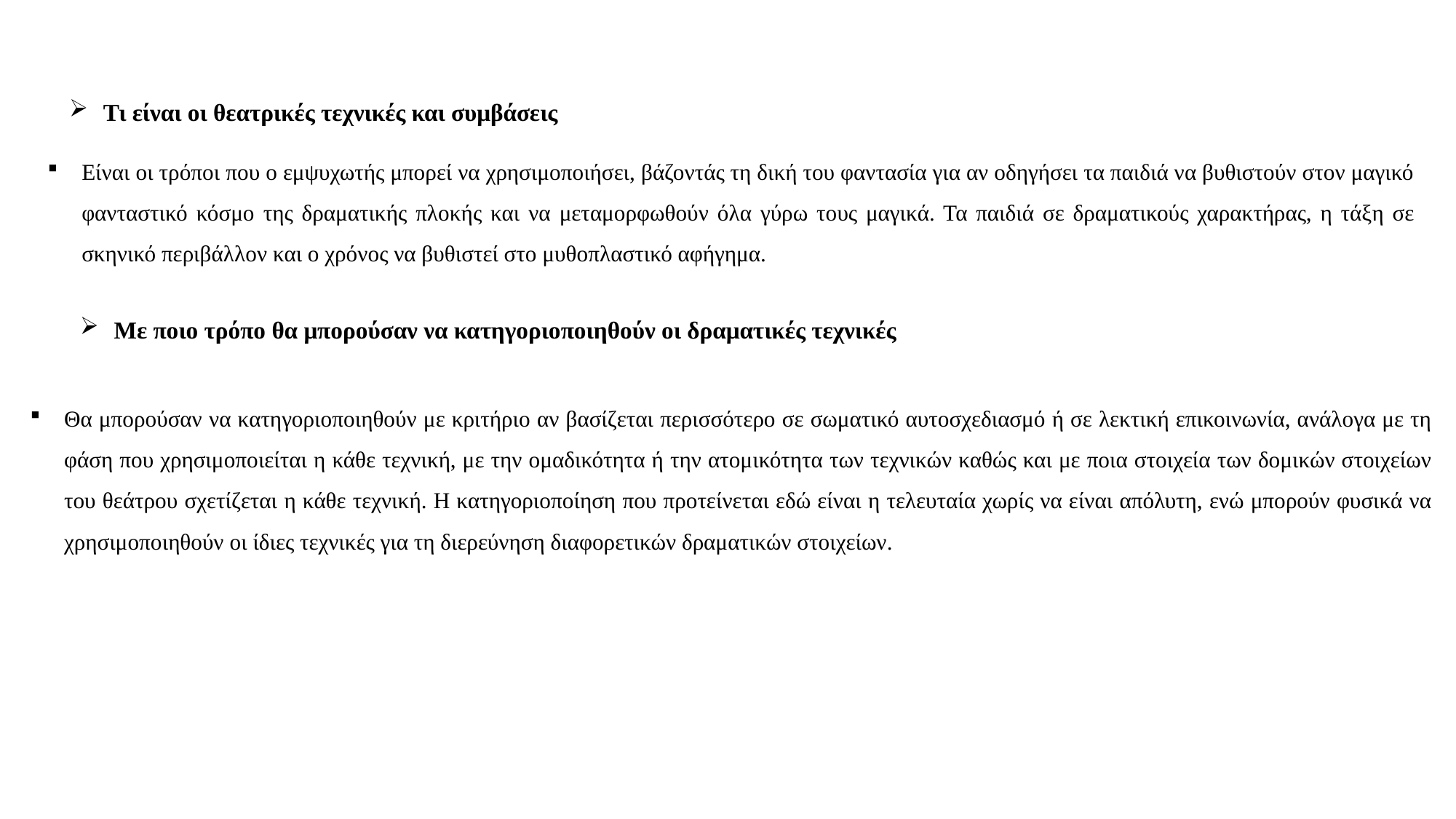

Τι είναι οι θεατρικές τεχνικές και συμβάσεις
Είναι οι τρόποι που ο εμψυχωτής μπορεί να χρησιμοποιήσει, βάζοντάς τη δική του φαντασία για αν οδηγήσει τα παιδιά να βυθιστούν στον μαγικό φανταστικό κόσμο της δραματικής πλοκής και να μεταμορφωθούν όλα γύρω τους μαγικά. Τα παιδιά σε δραματικούς χαρακτήρας, η τάξη σε σκηνικό περιβάλλον και ο χρόνος να βυθιστεί στο μυθοπλαστικό αφήγημα.
Με ποιο τρόπο θα μπορούσαν να κατηγοριοποιηθούν οι δραματικές τεχνικές
Θα μπορούσαν να κατηγοριοποιηθούν με κριτήριο αν βασίζεται περισσότερο σε σωματικό αυτοσχεδιασμό ή σε λεκτική επικοινωνία, ανάλογα με τη φάση που χρησιμοποιείται η κάθε τεχνική, με την ομαδικότητα ή την ατομικότητα των τεχνικών καθώς και με ποια στοιχεία των δομικών στοιχείων του θεάτρου σχετίζεται η κάθε τεχνική. Η κατηγοριοποίηση που προτείνεται εδώ είναι η τελευταία χωρίς να είναι απόλυτη, ενώ μπορούν φυσικά να χρησιμοποιηθούν οι ίδιες τεχνικές για τη διερεύνηση διαφορετικών δραματικών στοιχείων.